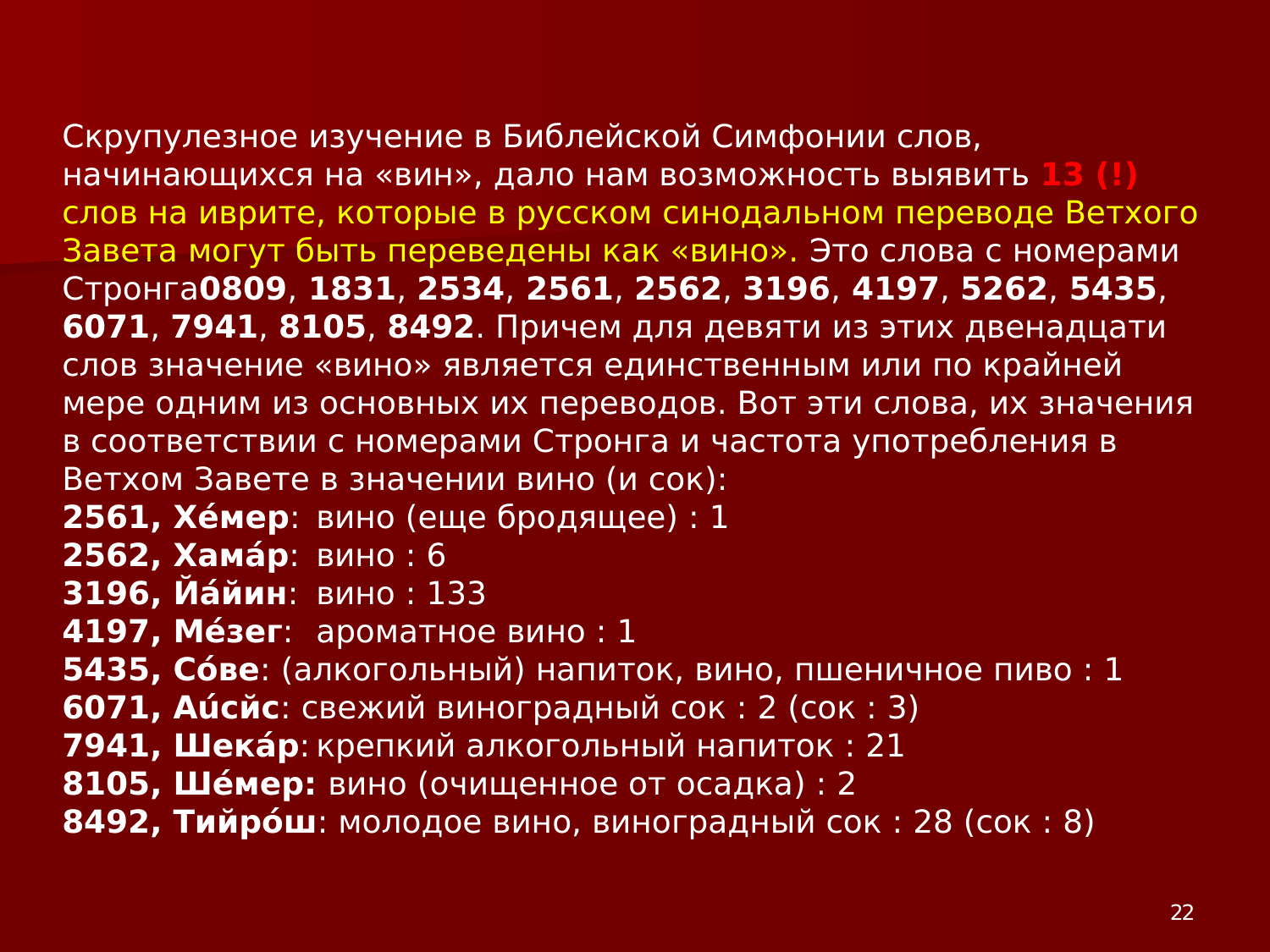

Скрупулезное изучение в Библейской Симфонии слов, начинающихся на «вин», дало нам возможность выявить 13 (!) слов на иврите, которые в русском синодальном переводе Ветхого Завета могут быть переведены как «вино». Это слова с номерами Стронга0809, 1831, 2534, 2561, 2562, 3196, 4197, 5262, 5435, 6071, 7941, 8105, 8492. Причем для девяти из этих двенадцати слов значение «вино» является единственным или по крайней мере одним из основных их переводов. Вот эти слова, их значения в соответствии с номерами Стронга и частота употребления в Ветхом Завете в значении вино (и сок):
2561, Хéмер:	вино (еще бродящее) : 1
2562, Хамáр:	вино : 6
3196, Йáйин:	вино : 133
4197, Мéзег:	ароматное вино : 1
5435, Сóве: (алкогольный) напиток, вино, пшеничное пиво : 1
6071, Аúсйс: свежий виноградный сок : 2 (сок : 3)
7941, Шекáр:	крепкий алкогольный напиток : 21
8105, Шéмер: вино (очищенное от осадка) : 2
8492, Тийрóш: молодое вино, виноградный сок : 28 (сок : 8)
22